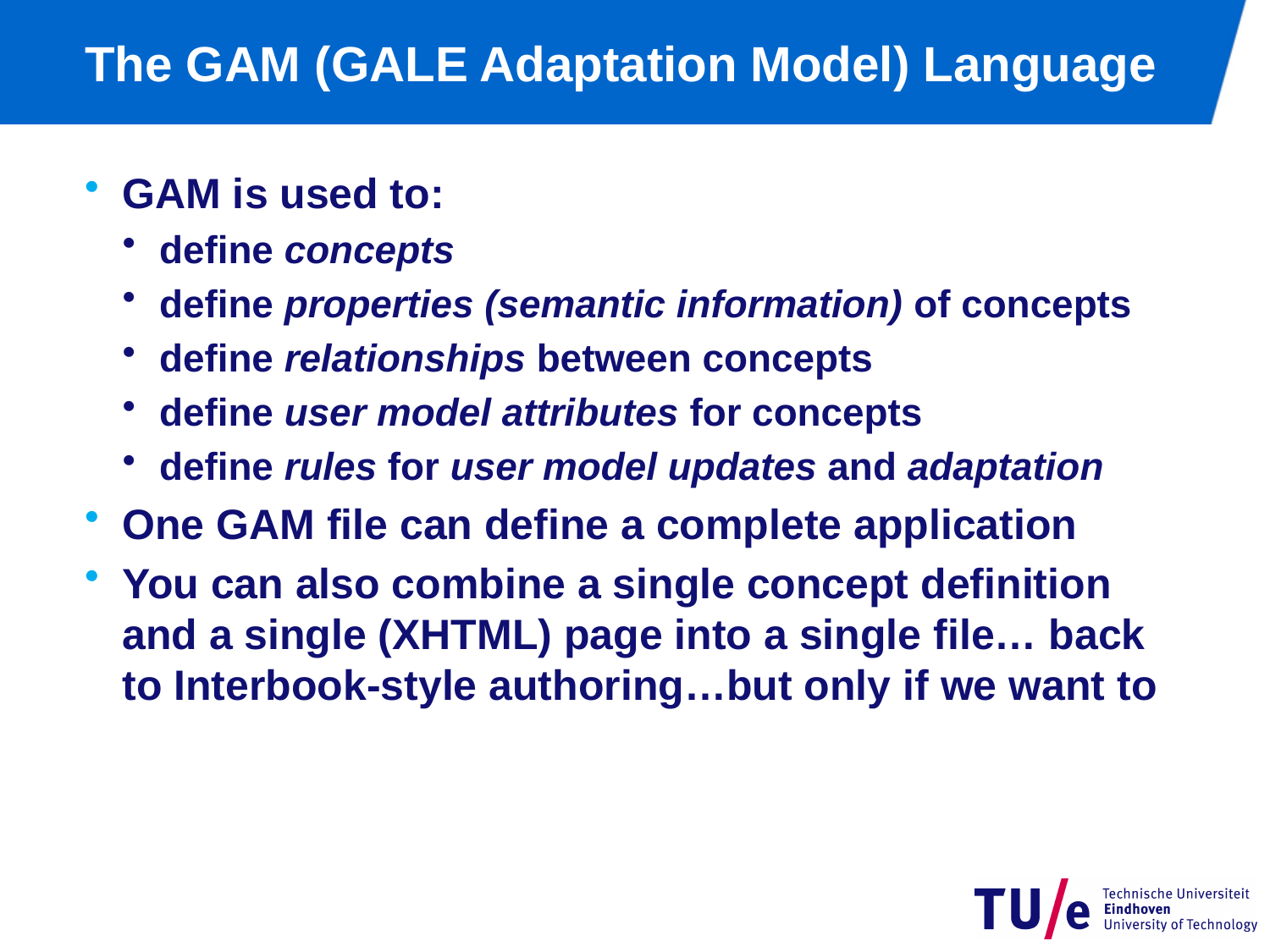

# The GAM (GALE Adaptation Model) Language
GAM is used to:
define concepts
define properties (semantic information) of concepts
define relationships between concepts
define user model attributes for concepts
define rules for user model updates and adaptation
One GAM file can define a complete application
You can also combine a single concept definition and a single (XHTML) page into a single file… back to Interbook-style authoring…but only if we want to